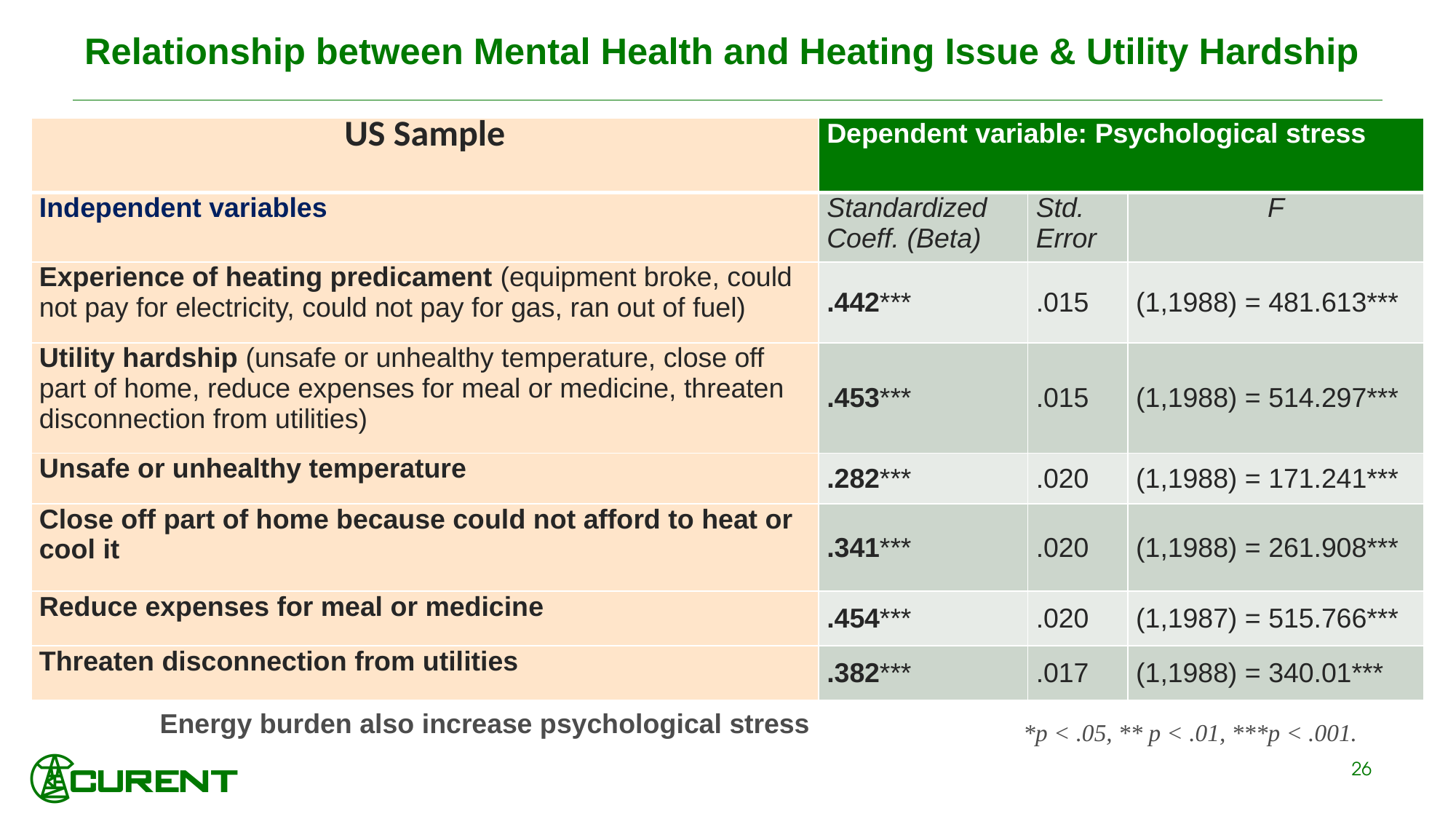

# Relationship between Mental Health and Heating Issue & Utility Hardship
| US Sample | Dependent variable: Psychological stress |  |  |
| --- | --- | --- | --- |
| Independent variables | Standardized Coeff. (Beta) | Std. Error | F |
| Experience of heating predicament (equipment broke, could not pay for electricity, could not pay for gas, ran out of fuel) | .442\*\*\* | .015 | (1,1988) = 481.613\*\*\* |
| Utility hardship (unsafe or unhealthy temperature, close off part of home, reduce expenses for meal or medicine, threaten disconnection from utilities) | .453\*\*\* | .015 | (1,1988) = 514.297\*\*\* |
| Unsafe or unhealthy temperature | .282\*\*\* | .020 | (1,1988) = 171.241\*\*\* |
| Close off part of home because could not afford to heat or cool it | .341\*\*\* | .020 | (1,1988) = 261.908\*\*\* |
| Reduce expenses for meal or medicine | .454\*\*\* | .020 | (1,1987) = 515.766\*\*\* |
| Threaten disconnection from utilities | .382\*\*\* | .017 | (1,1988) = 340.01\*\*\* |
Energy burden also increase psychological stress
*p < .05, ** p < .01, ***p < .001.
26